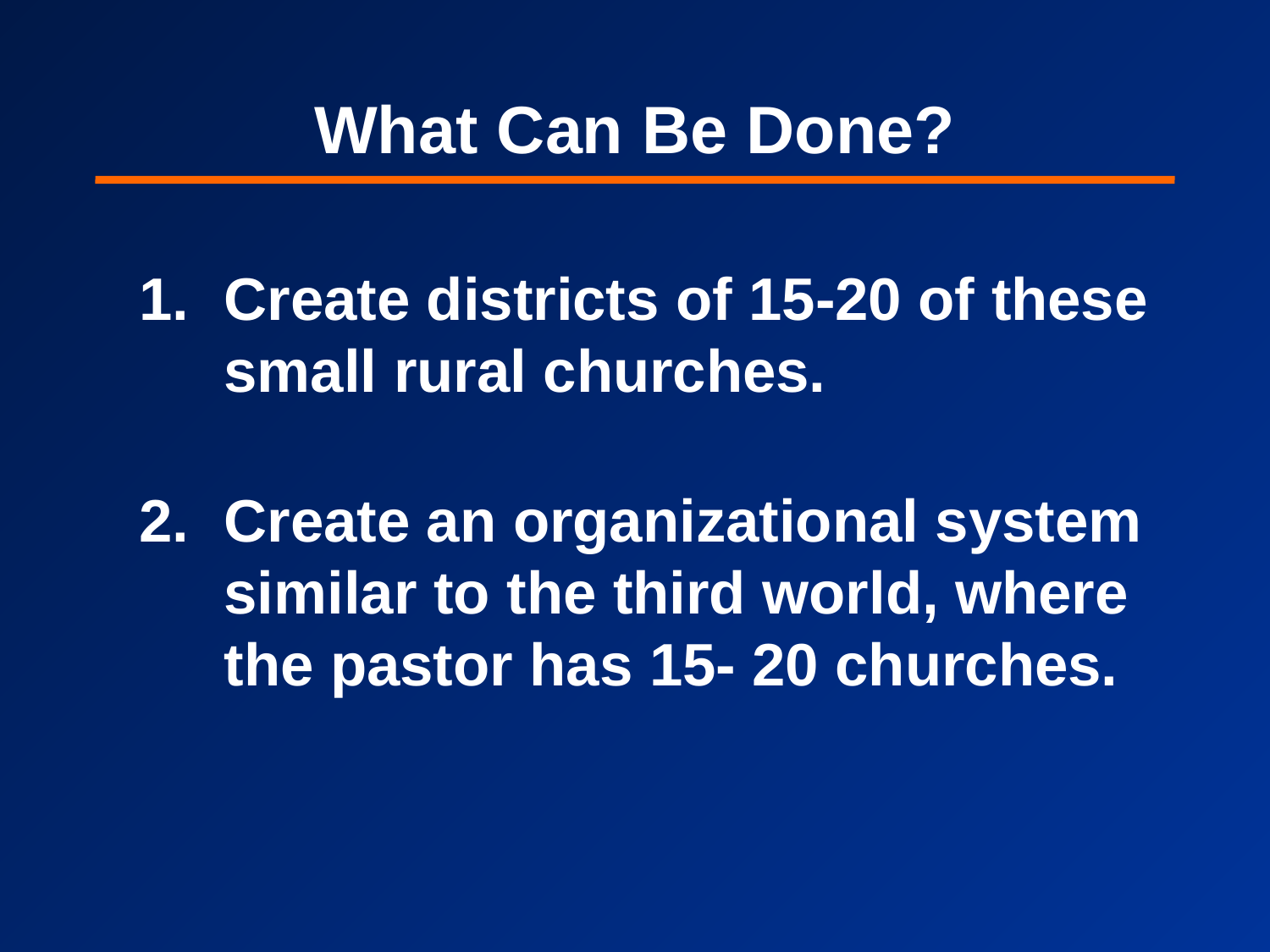

What Can Be Done?

1.	Create districts of 15-20 of these small rural churches.
2.	Create an organizational system similar to the third world, where the pastor has 15- 20 churches.